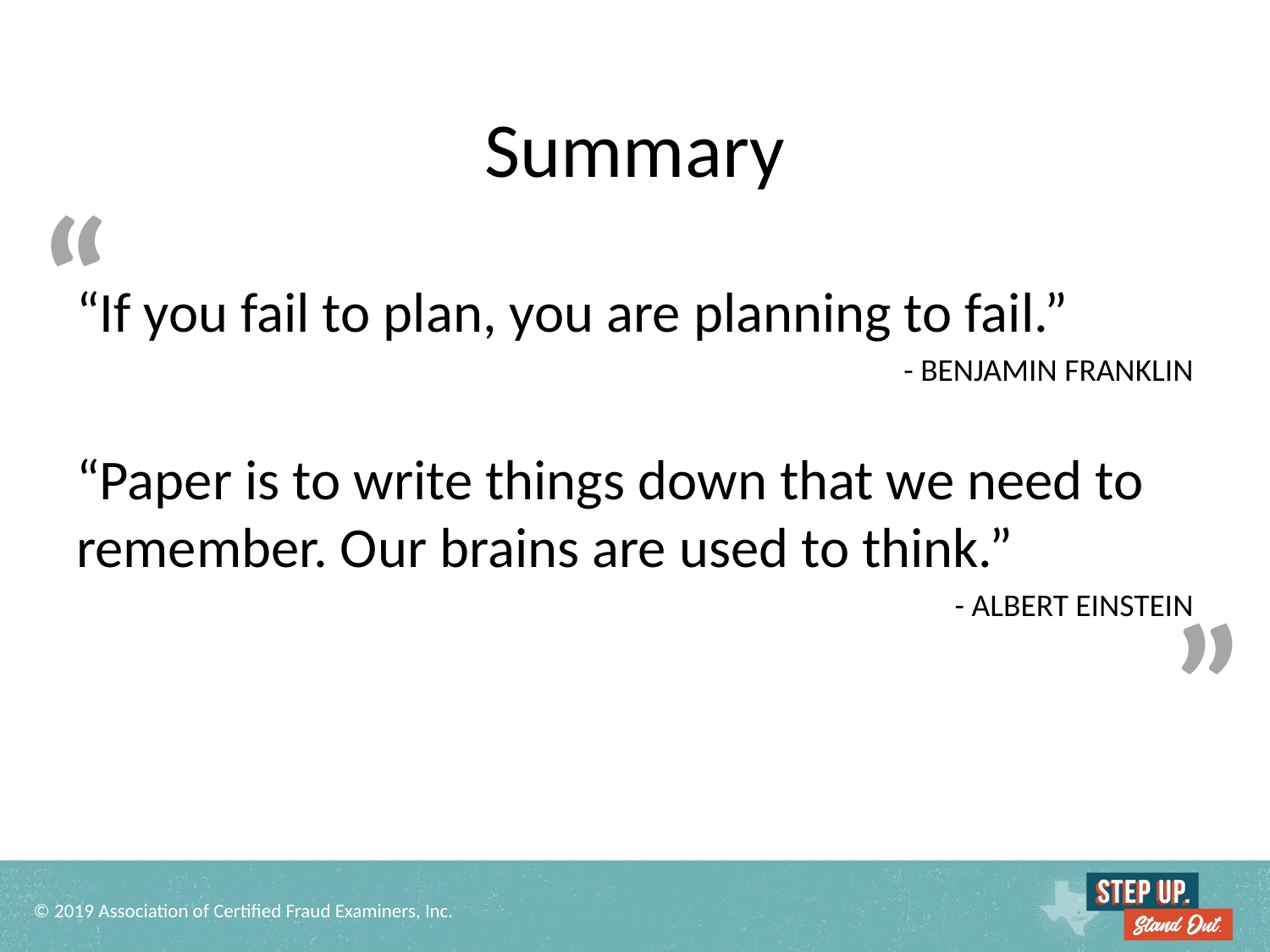

# Summary
“If you fail to plan, you are planning to fail.”
- BENJAMIN FRANKLIN

“Paper is to write things down that we need to remember. Our brains are used to think.”
- ALBERT EINSTEIN

“                          .

                              ”